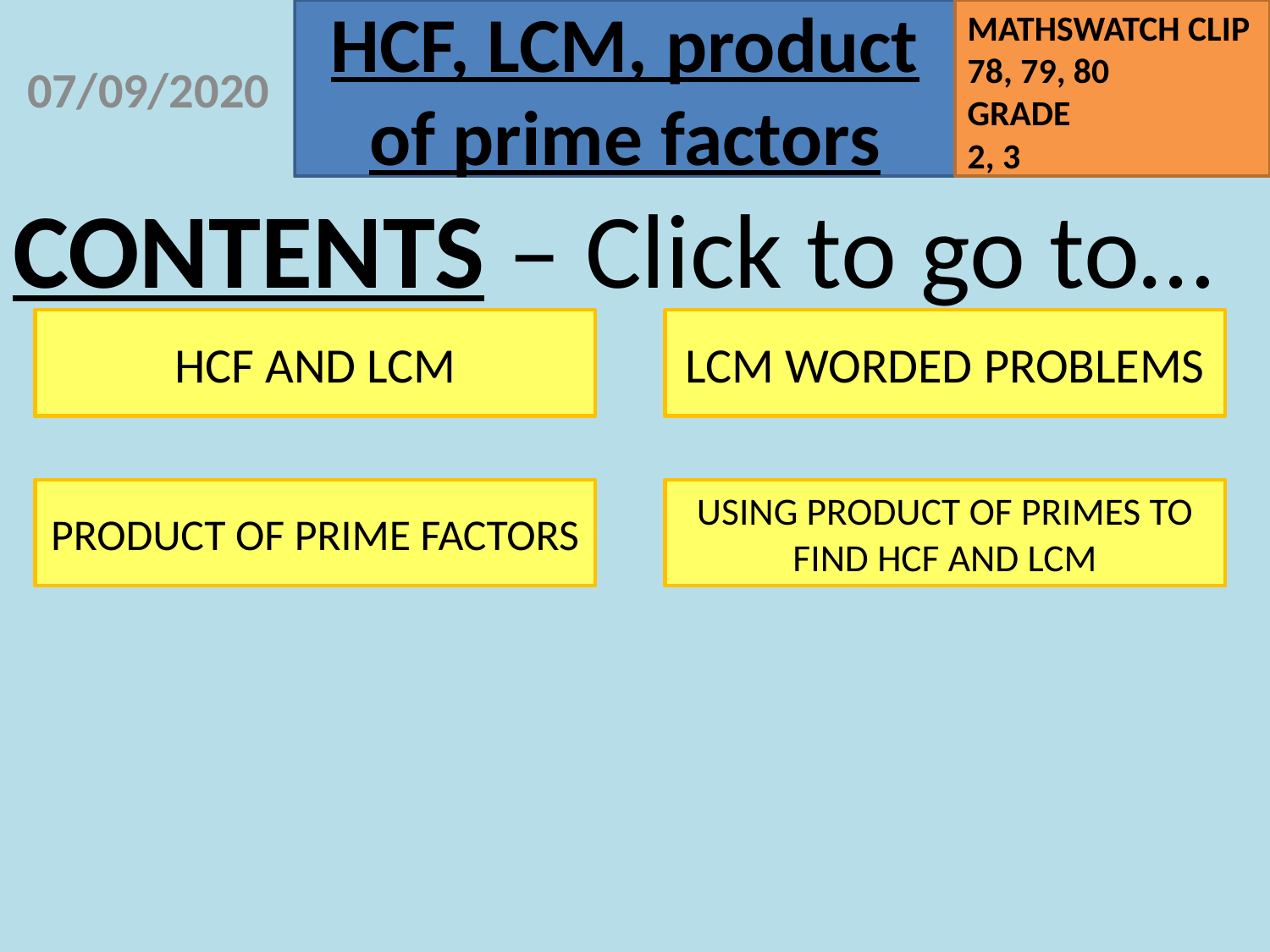

07/09/2020
CONTENTS – Click to go to…

HCF AND LCM
LCM WORDED PROBLEMS
PRODUCT OF PRIME FACTORS
USING PRODUCT OF PRIMES TO FIND HCF AND LCM